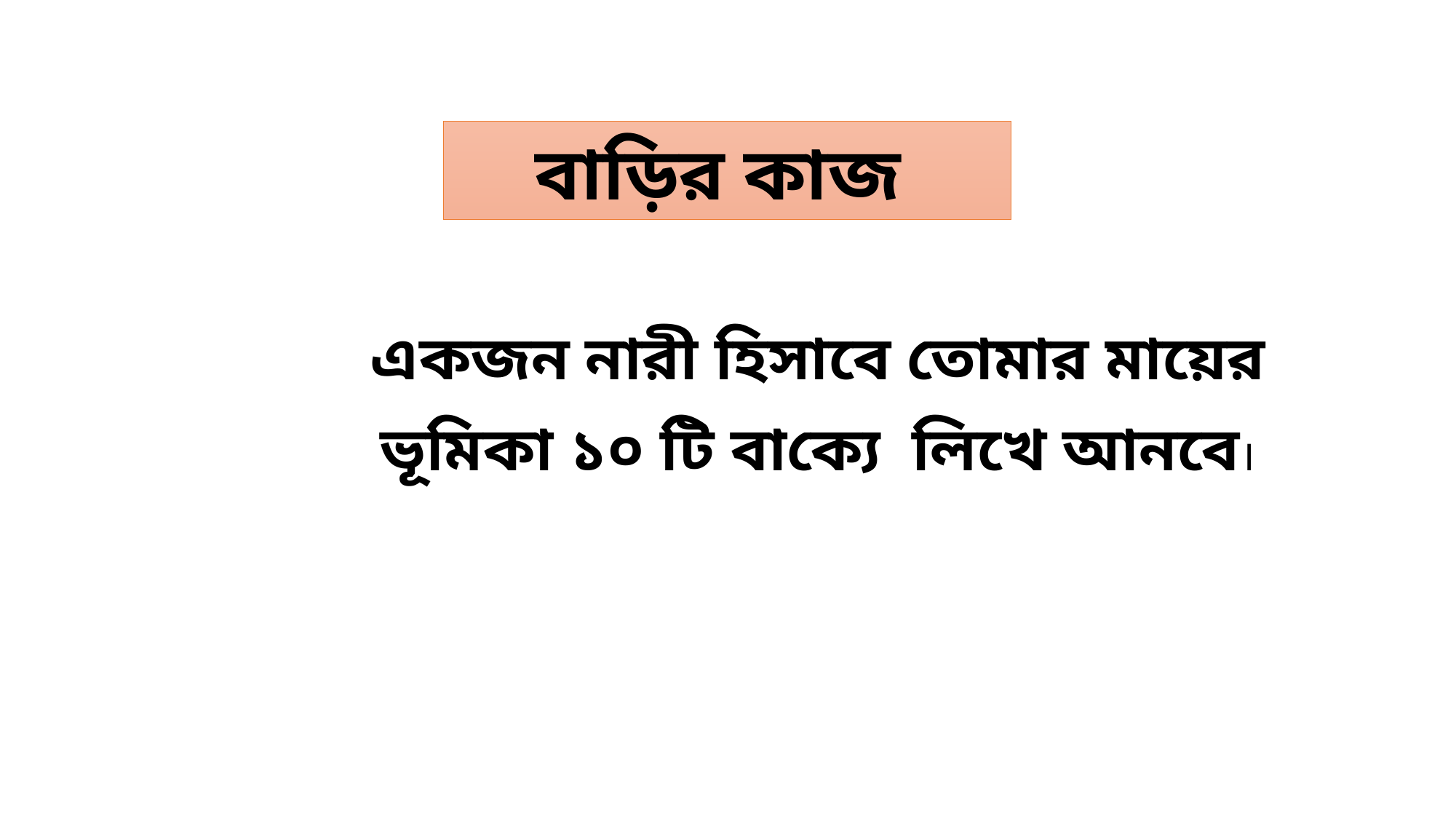

বাড়ির কাজ
একজন নারী হিসাবে তোমার মায়ের ভূমিকা ১০ টি বাক্যে  লিখে আনবে।